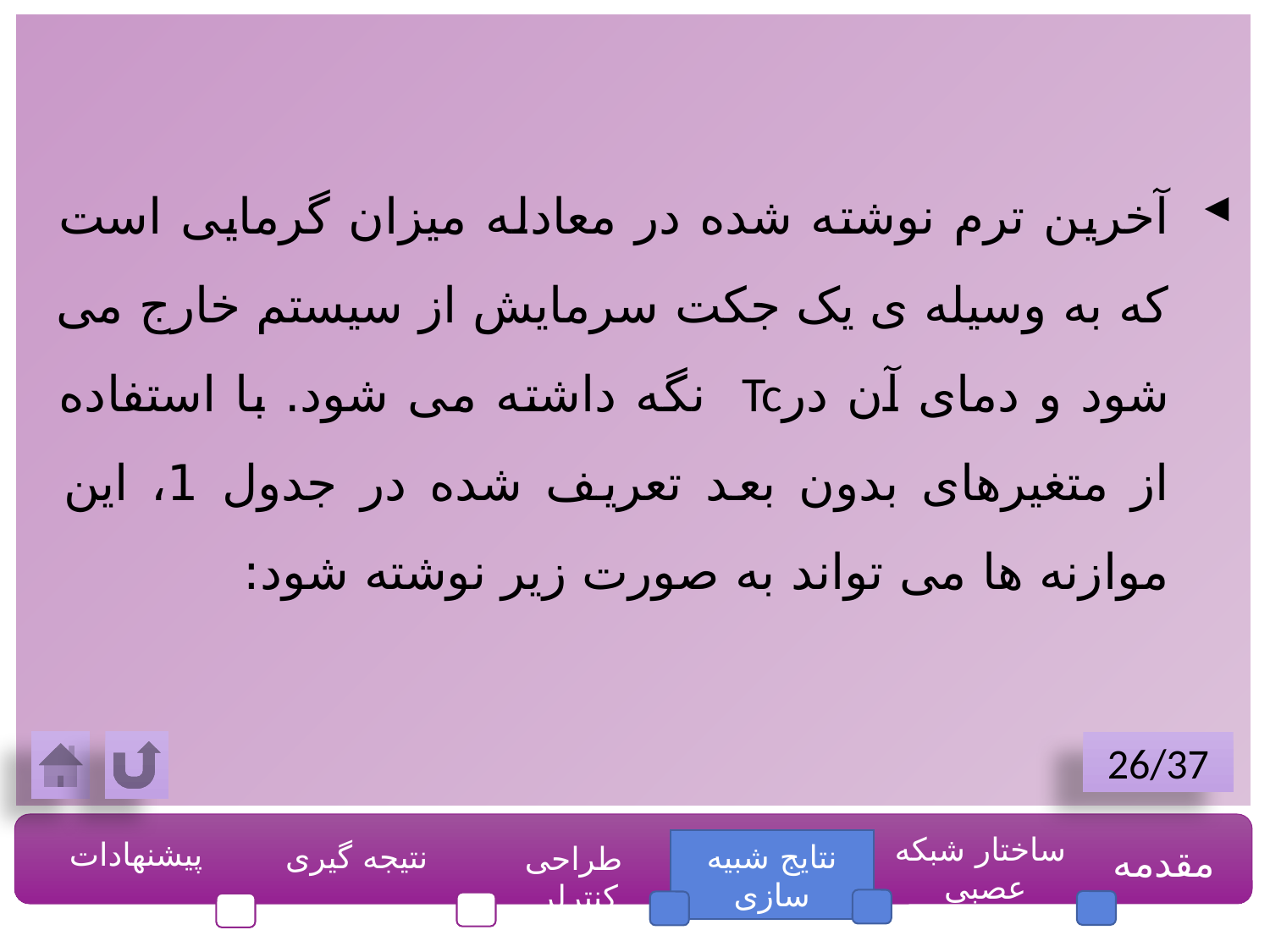

آخرین ترم نوشته شده در معادله میزان گرمایی است که به وسیله ی یک جکت سرمایش از سیستم خارج می شود و دمای آن درTc  نگه داشته می شود. با استفاده از متغیرهای بدون بعد تعریف شده در جدول 1، این موازنه ها می تواند به صورت زیر نوشته شود:

26/37

ساختار شبکه عصبی
پیشنهادات
نتیجه گیری
نتایج شبیه سازی
مقدمه
طراحی کنترلر